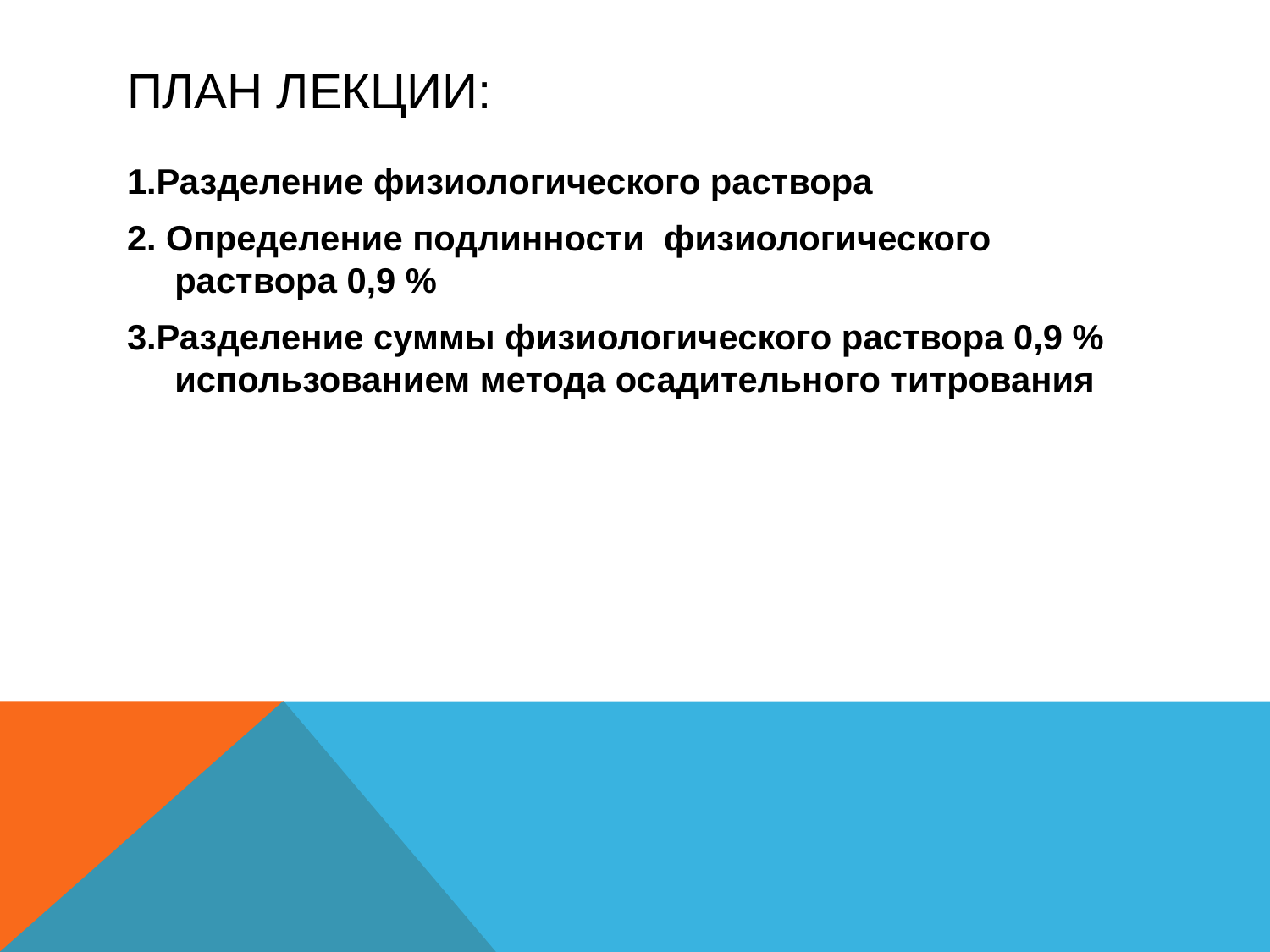

# План лекции:
1.Разделение физиологического раствора
2. Определение подлинности  физиологического раствора 0,9 %
3.Разделение суммы физиологического раствора 0,9 %  использованием метода осадительного титрования